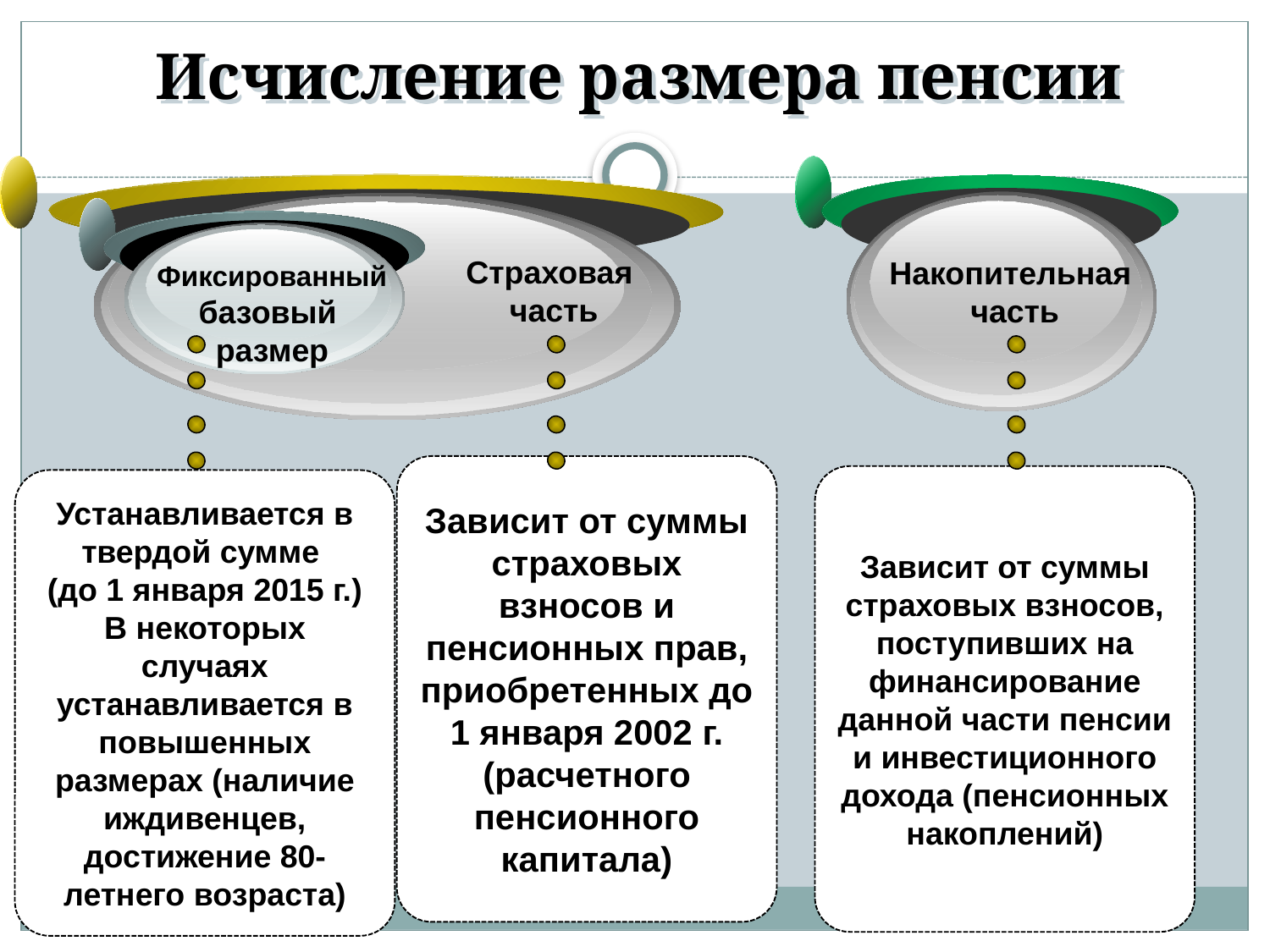

# Исчисление размера пенсии

Страховая
часть
Накопительная
часть
Фиксированный
базовый
размер

Зависит от суммы страховых взносов и пенсионных прав, приобретенных до 1 января 2002 г. (расчетного пенсионного капитала)
Зависит от суммы страховых взносов, поступивших на финансирование данной части пенсии и инвестиционного дохода (пенсионных накоплений)

Устанавливается в твердой сумме
(до 1 января 2015 г.)
В некоторых случаях устанавливается в повышенных размерах (наличие иждивенцев, достижение 80-летнего возраста)